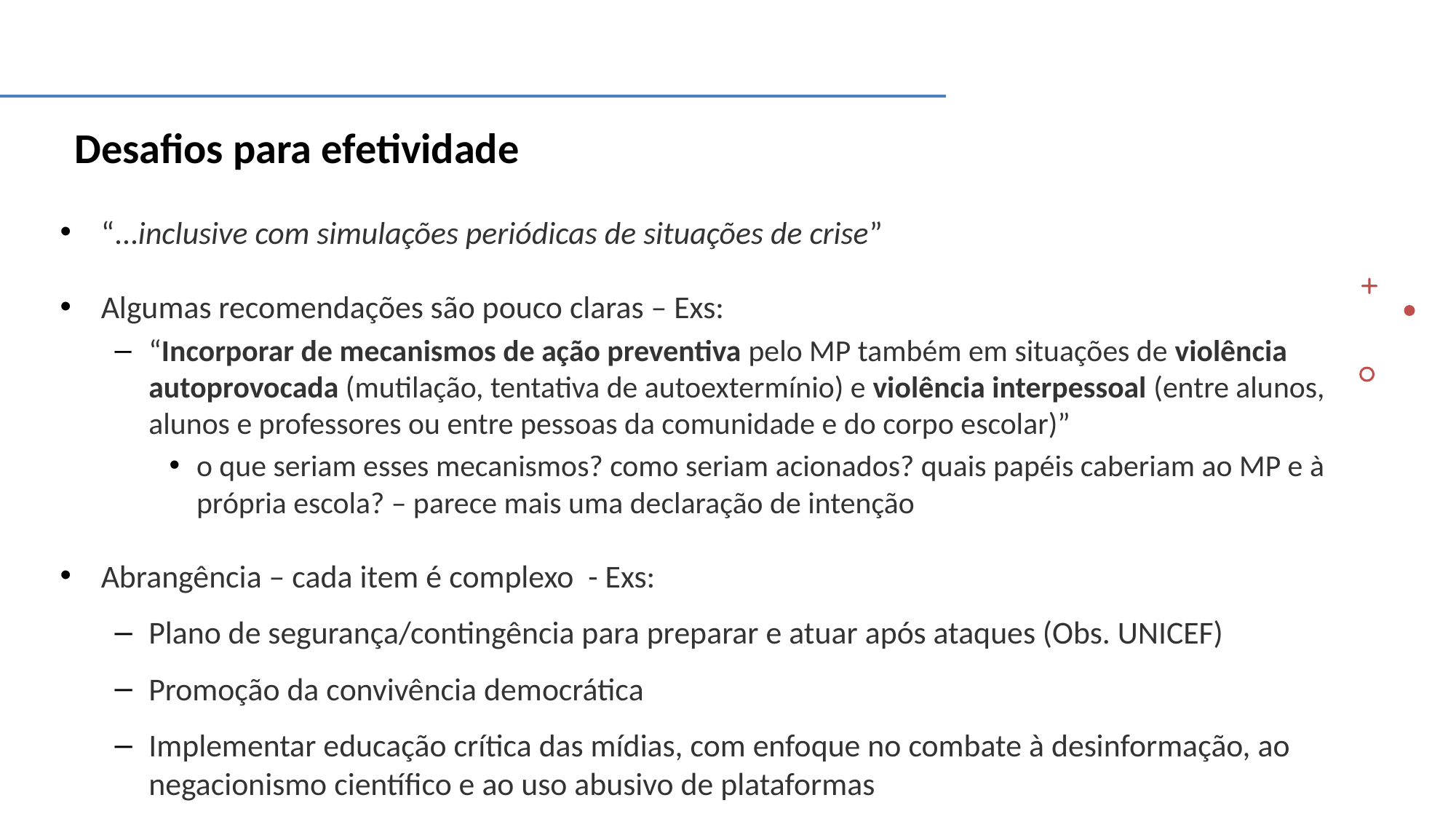

# Desafios para efetividade

“...inclusive com simulações periódicas de situações de crise”
Algumas recomendações são pouco claras – Exs:
“Incorporar de mecanismos de ação preventiva pelo MP também em situações de violência autoprovocada (mutilação, tentativa de autoextermínio) e violência interpessoal (entre alunos, alunos e professores ou entre pessoas da comunidade e do corpo escolar)”
o que seriam esses mecanismos? como seriam acionados? quais papéis caberiam ao MP e à própria escola? – parece mais uma declaração de intenção
Abrangência – cada item é complexo  - Exs:
Plano de segurança/contingência para preparar e atuar após ataques (Obs. UNICEF)
Promoção da convivência democrática
Implementar educação crítica das mídias, com enfoque no combate à desinformação, ao negacionismo científico e ao uso abusivo de plataformas